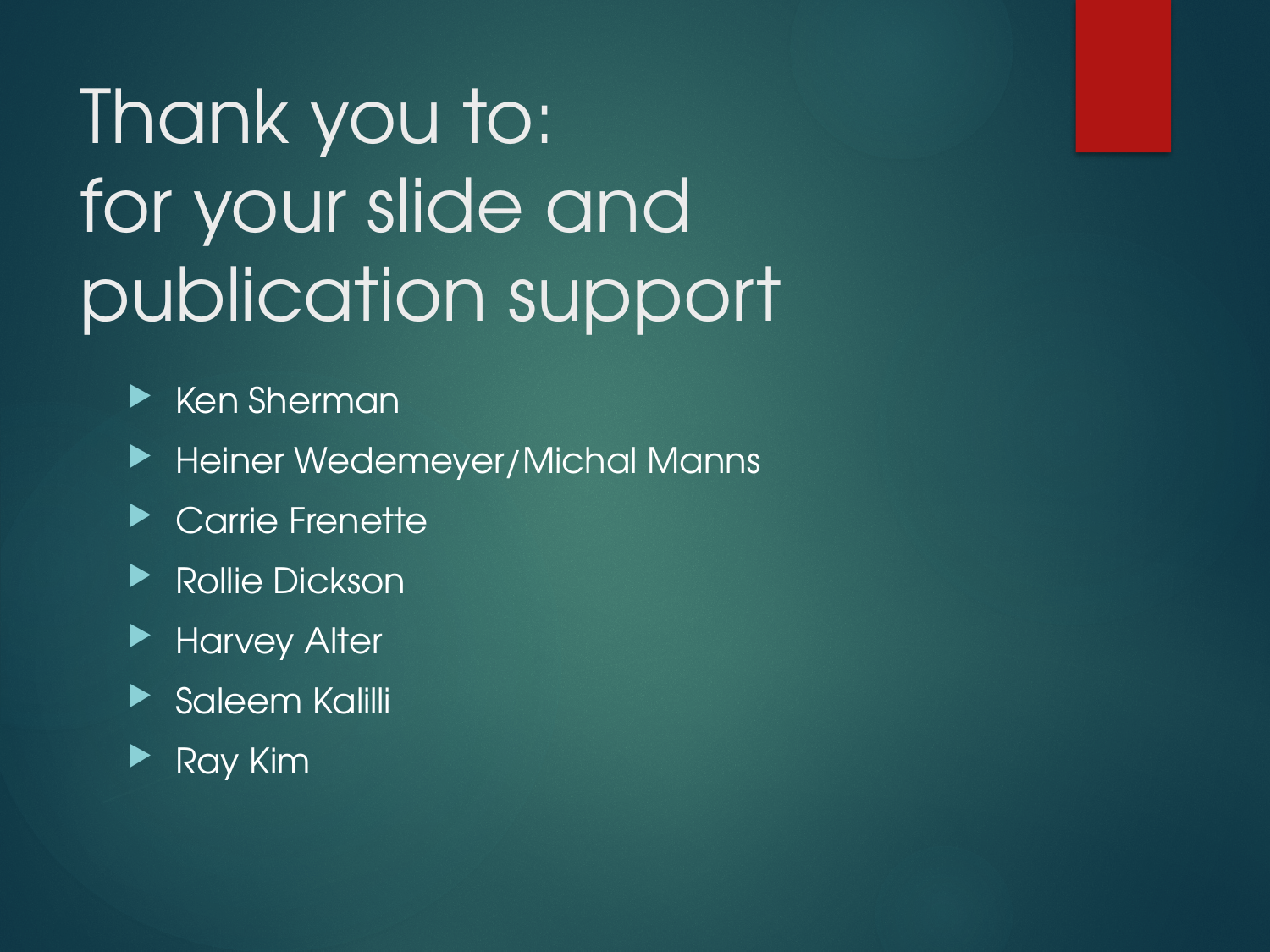

# Thank you to: for your slide and publication support
Ken Sherman
Heiner Wedemeyer/Michal Manns
Carrie Frenette
Rollie Dickson
Harvey Alter
Saleem Kalilli
Ray Kim